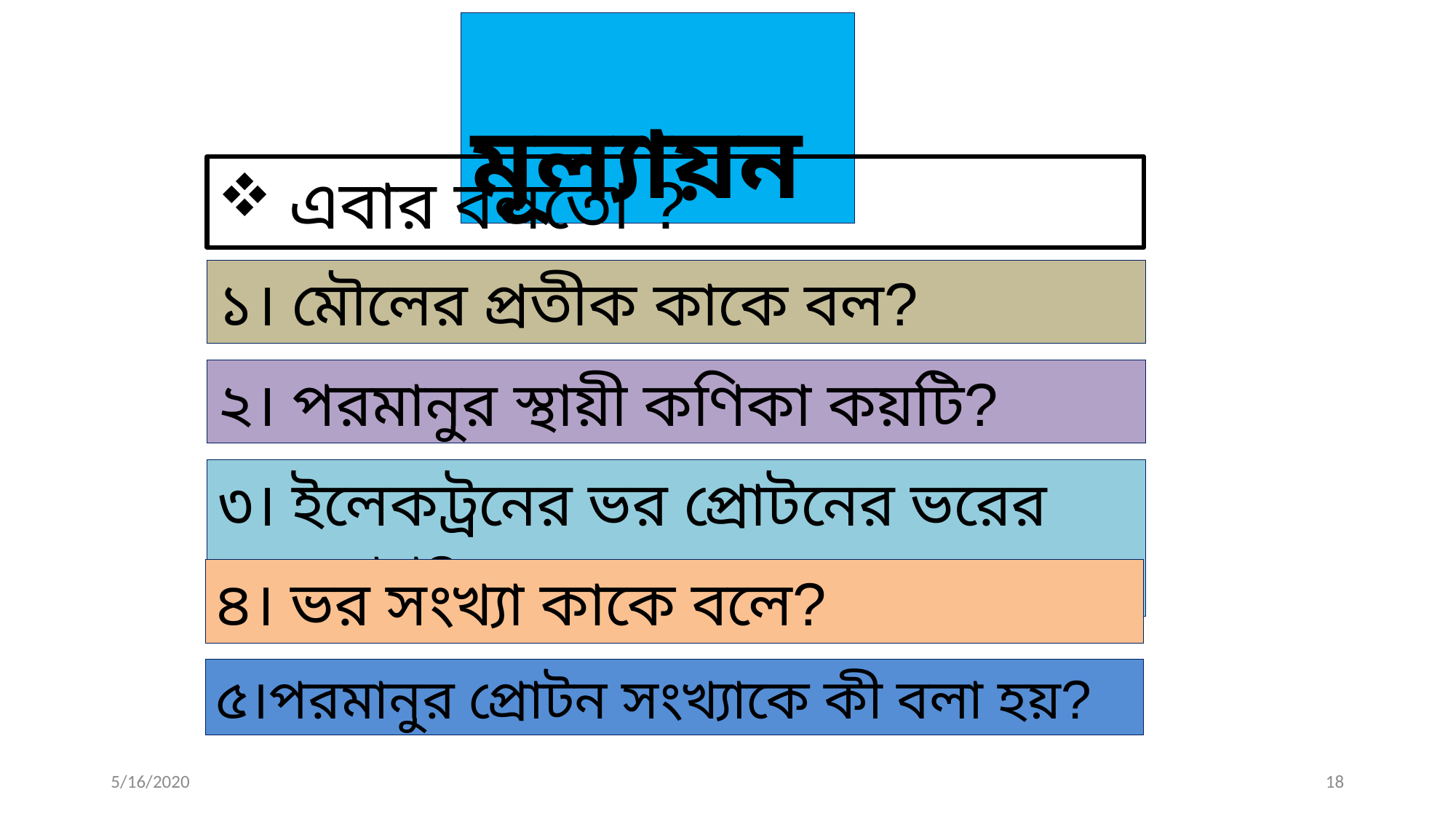

মূল্যায়ন
 এবার বলতো ?
১। মৌলের প্রতীক কাকে বল?
২। পরমানুর স্থায়ী কণিকা কয়টি?
৩। ইলেকট্রনের ভর প্রোটনের ভরের কত ভাগ?
৪। ভর সংখ্যা কাকে বলে?
৫।পরমানুর প্রোটন সংখ্যাকে কী বলা হয়?
5/16/2020
18